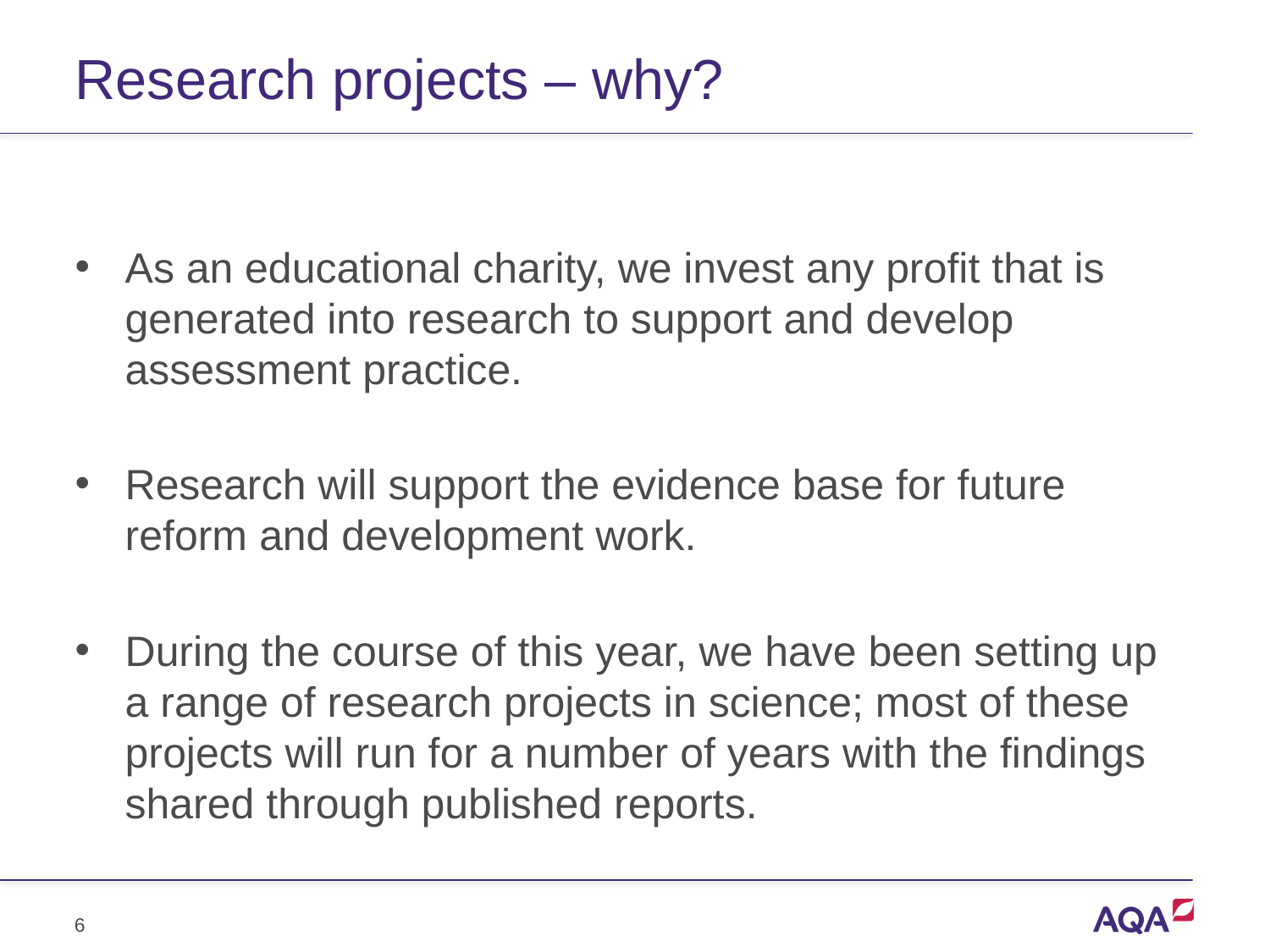

# Research projects – why?
As an educational charity, we invest any profit that is generated into research to support and develop assessment practice.

Research will support the evidence base for future reform and development work.

During the course of this year, we have been setting up a range of research projects in science; most of these projects will run for a number of years with the findings shared through published reports.

6